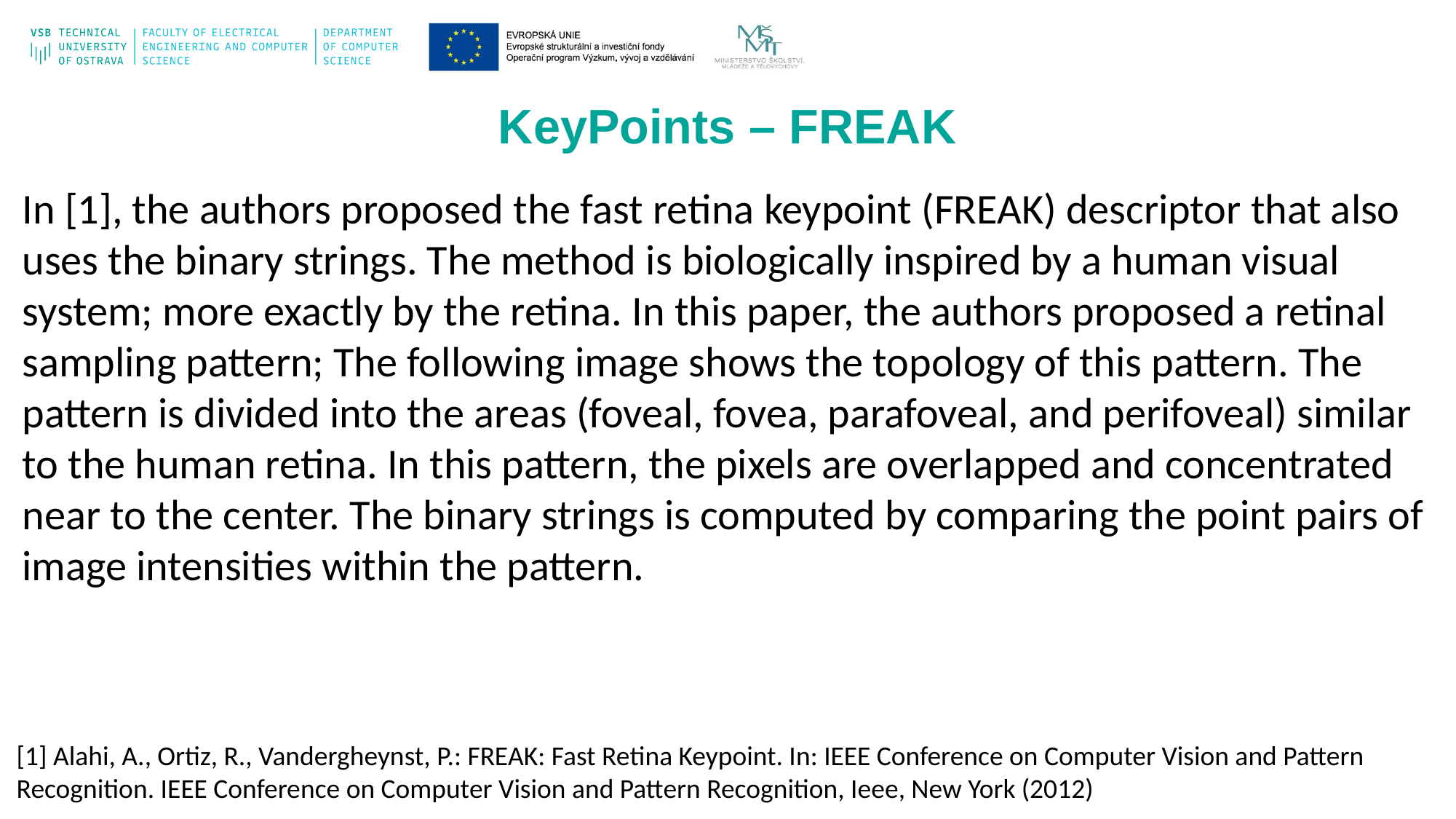

KeyPoints – FREAK

In [1], the authors proposed the fast retina keypoint (FREAK) descriptor that also uses the binary strings. The method is biologically inspired by a human visual system; more exactly by the retina. In this paper, the authors proposed a retinal sampling pattern; The following image shows the topology of this pattern. The pattern is divided into the areas (foveal, fovea, parafoveal, and perifoveal) similar to the human retina. In this pattern, the pixels are overlapped and concentrated near to the center. The binary strings is computed by comparing the point pairs of image intensities within the pattern.
[1] Alahi, A., Ortiz, R., Vandergheynst, P.: FREAK: Fast Retina Keypoint. In: IEEE Conference on Computer Vision and Pattern Recognition. IEEE Conference on Computer Vision and Pattern Recognition, Ieee, New York (2012)